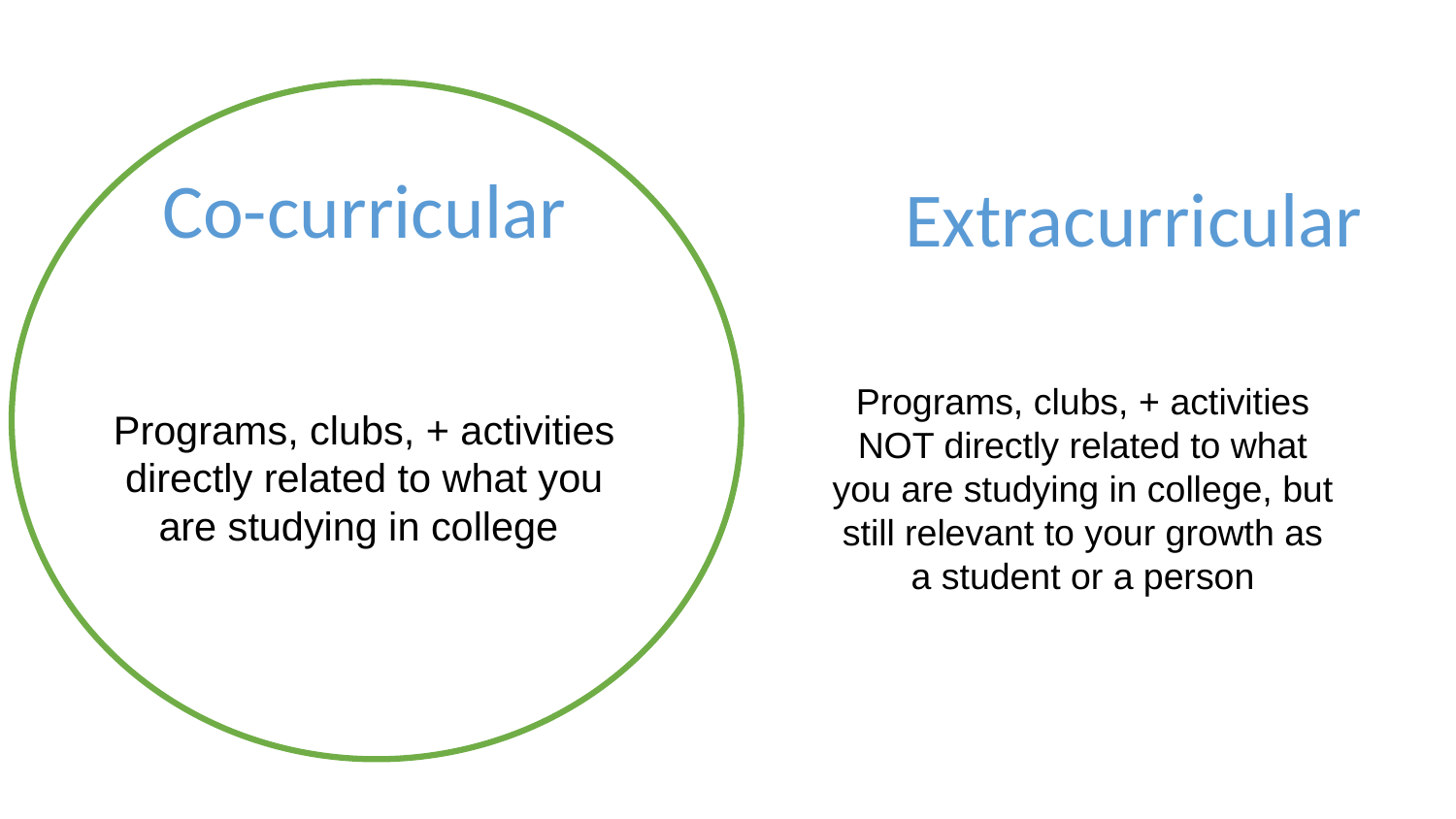

# Co-curricular
Extracurricular

Programs, clubs, + activities NOT directly related to what you are studying in college, but still relevant to your growth as a student or a person
Programs, clubs, + activities directly related to what you are studying in college